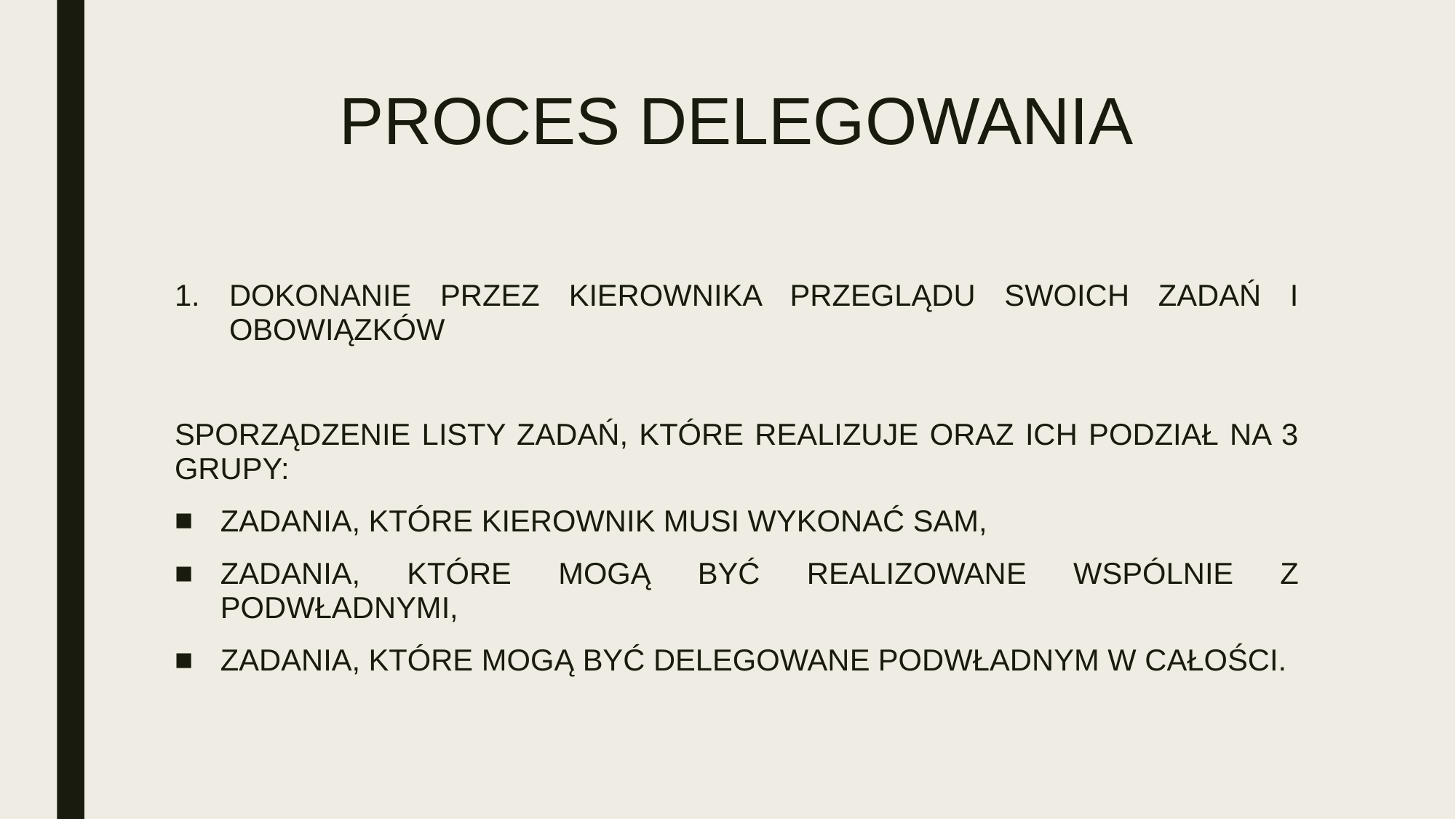

# PROCES DELEGOWANIA
DOKONANIE PRZEZ KIEROWNIKA PRZEGLĄDU SWOICH ZADAŃ I OBOWIĄZKÓW

SPORZĄDZENIE LISTY ZADAŃ, KTÓRE REALIZUJE ORAZ ICH PODZIAŁ NA 3 GRUPY:
ZADANIA, KTÓRE KIEROWNIK MUSI WYKONAĆ SAM,
ZADANIA, KTÓRE MOGĄ BYĆ REALIZOWANE WSPÓLNIE Z PODWŁADNYMI,
ZADANIA, KTÓRE MOGĄ BYĆ DELEGOWANE PODWŁADNYM W CAŁOŚCI.